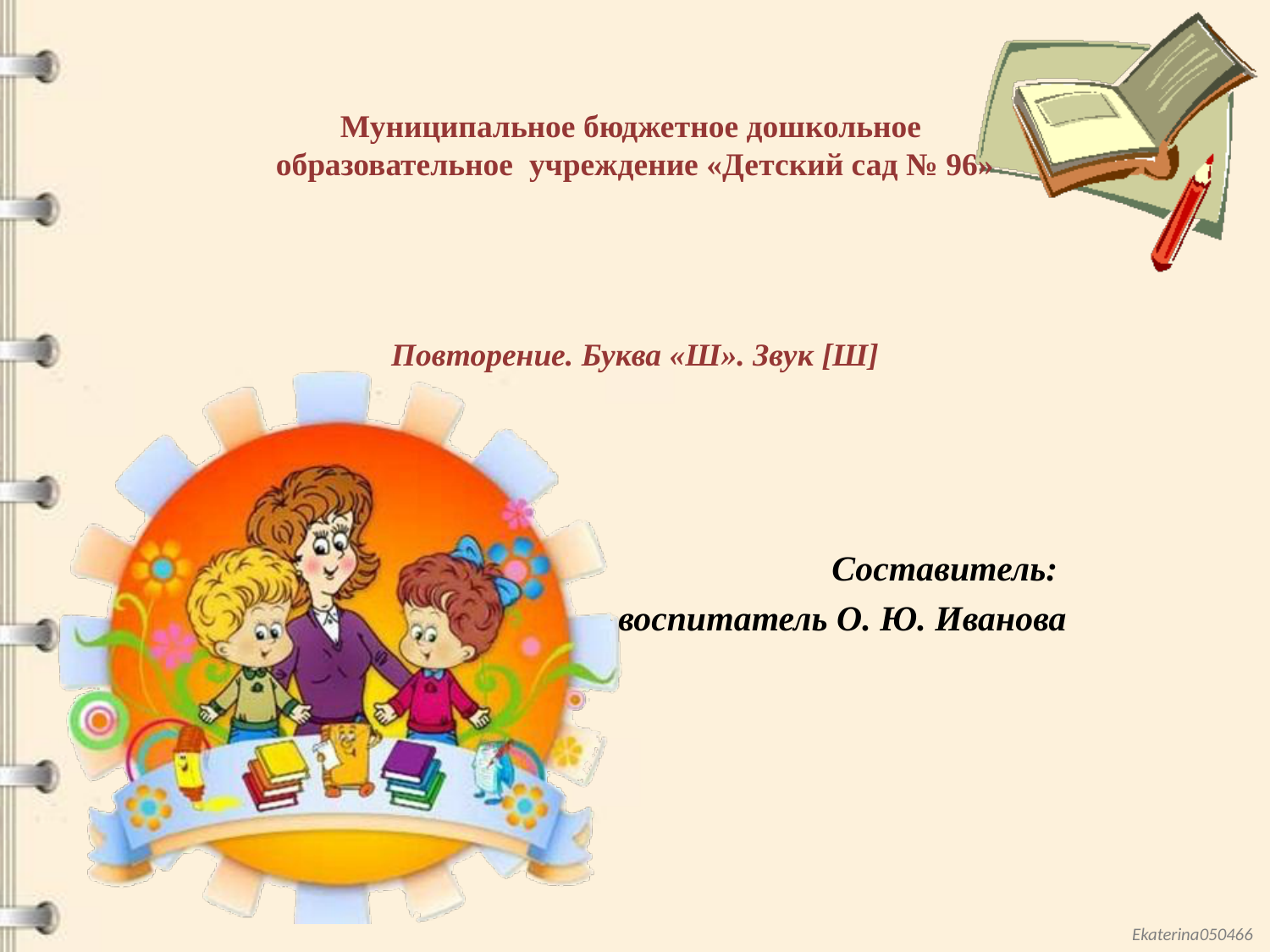

# Муниципальное бюджетное дошкольное образовательное  учреждение «Детский сад № 96» Повторение. Буква «Ш». Звук [Ш]
Составитель:
воспитатель О. Ю. Иванова